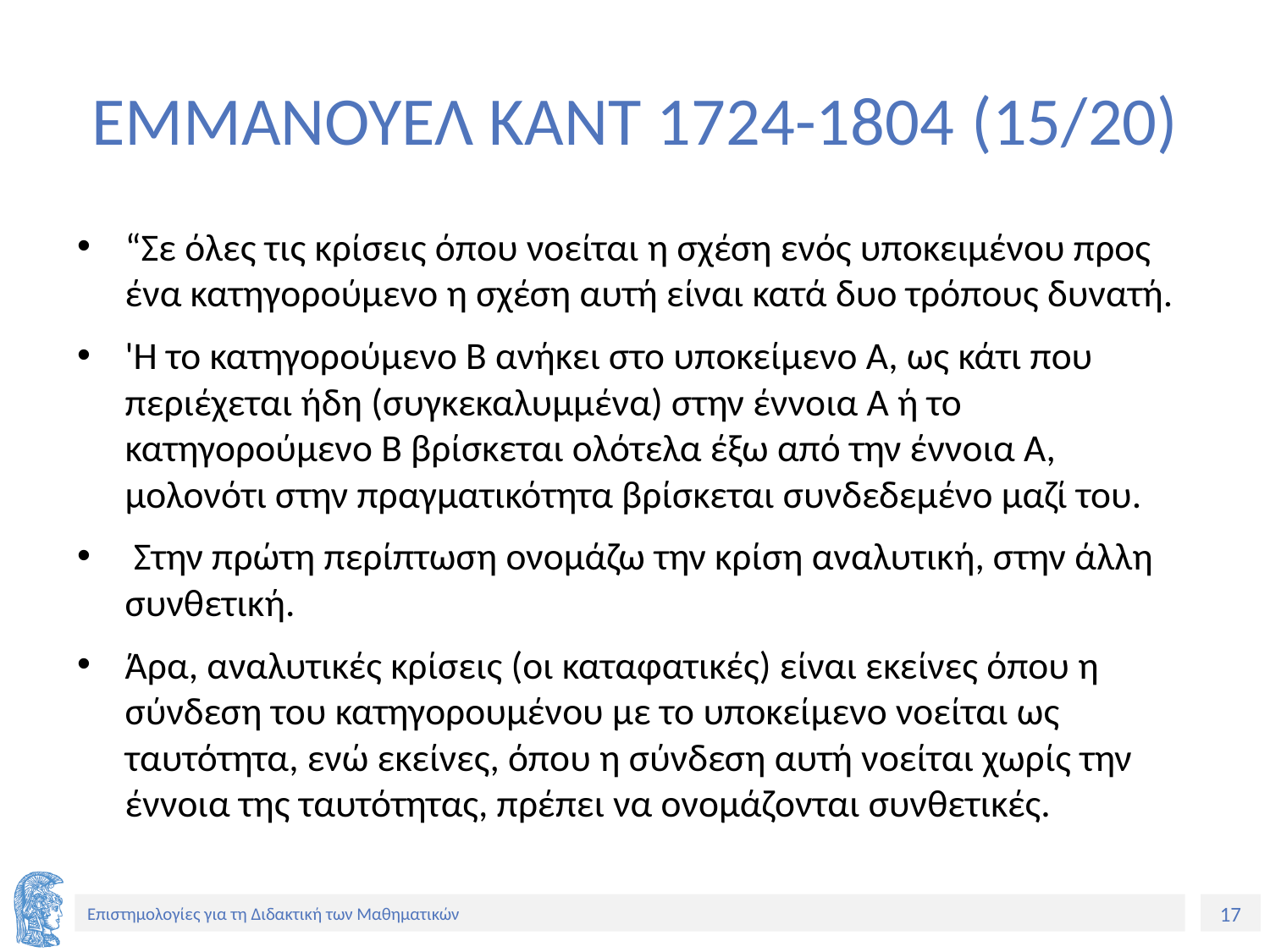

# ΕΜΜΑΝΟΥΕΛ ΚΑΝΤ 1724-1804 (15/20)
“Σε όλες τις κρίσεις όπου νοείται η σχέση ενός υποκειμένου προς ένα κατηγορούμενο η σχέση αυτή είναι κατά δυο τρόπους δυνατή.
'Η το κατηγορούμενο Β ανήκει στο υποκείμενο Α, ως κάτι που περιέχεται ήδη (συγκεκαλυμμένα) στην έννοια Α ή το κατηγορούμενο Β βρίσκεται ολότελα έξω από την έννοια Α, μολονότι στην πραγματικότητα βρίσκεται συνδεδεμένο μαζί του.
 Στην πρώτη περίπτωση ονομάζω την κρίση αναλυτική, στην άλλη συνθετική.
Άρα, αναλυτικές κρίσεις (οι καταφατικές) είναι εκείνες όπου η σύνδεση του κατηγορουμένου με το υποκείμενο νοείται ως ταυτότητα, ενώ εκείνες, όπου η σύνδεση αυτή νοείται χωρίς την έννοια της ταυτότητας, πρέπει να ονομάζονται συνθετικές.